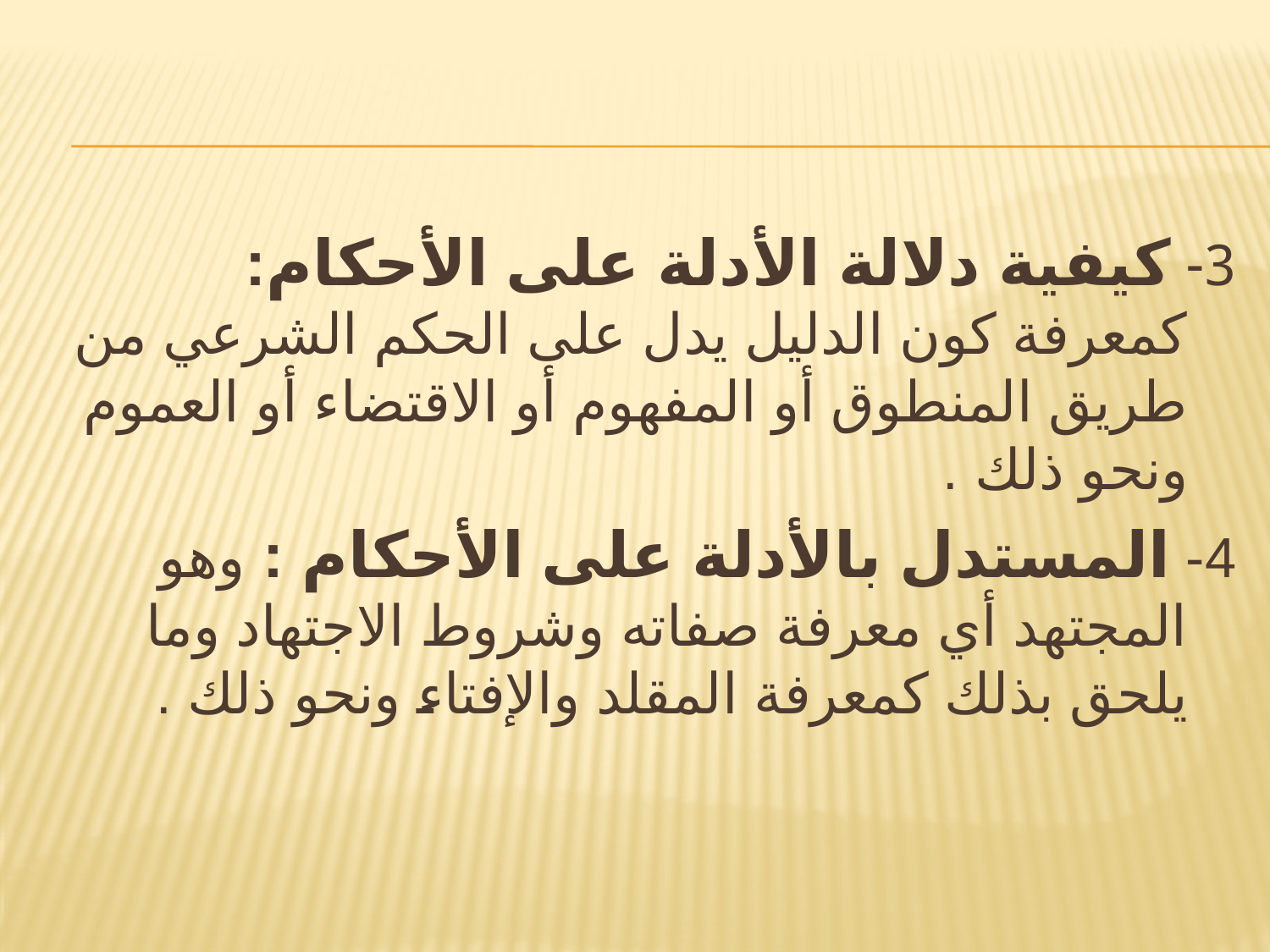

#
	3- كيفية دلالة الأدلة على الأحكام: كمعرفة كون الدليل يدل على الحكم الشرعي من طريق المنطوق أو المفهوم أو الاقتضاء أو العموم ونحو ذلك .
	4- المستدل بالأدلة على الأحكام : وهو المجتهد أي معرفة صفاته وشروط الاجتهاد وما يلحق بذلك كمعرفة المقلد والإفتاء ونحو ذلك .